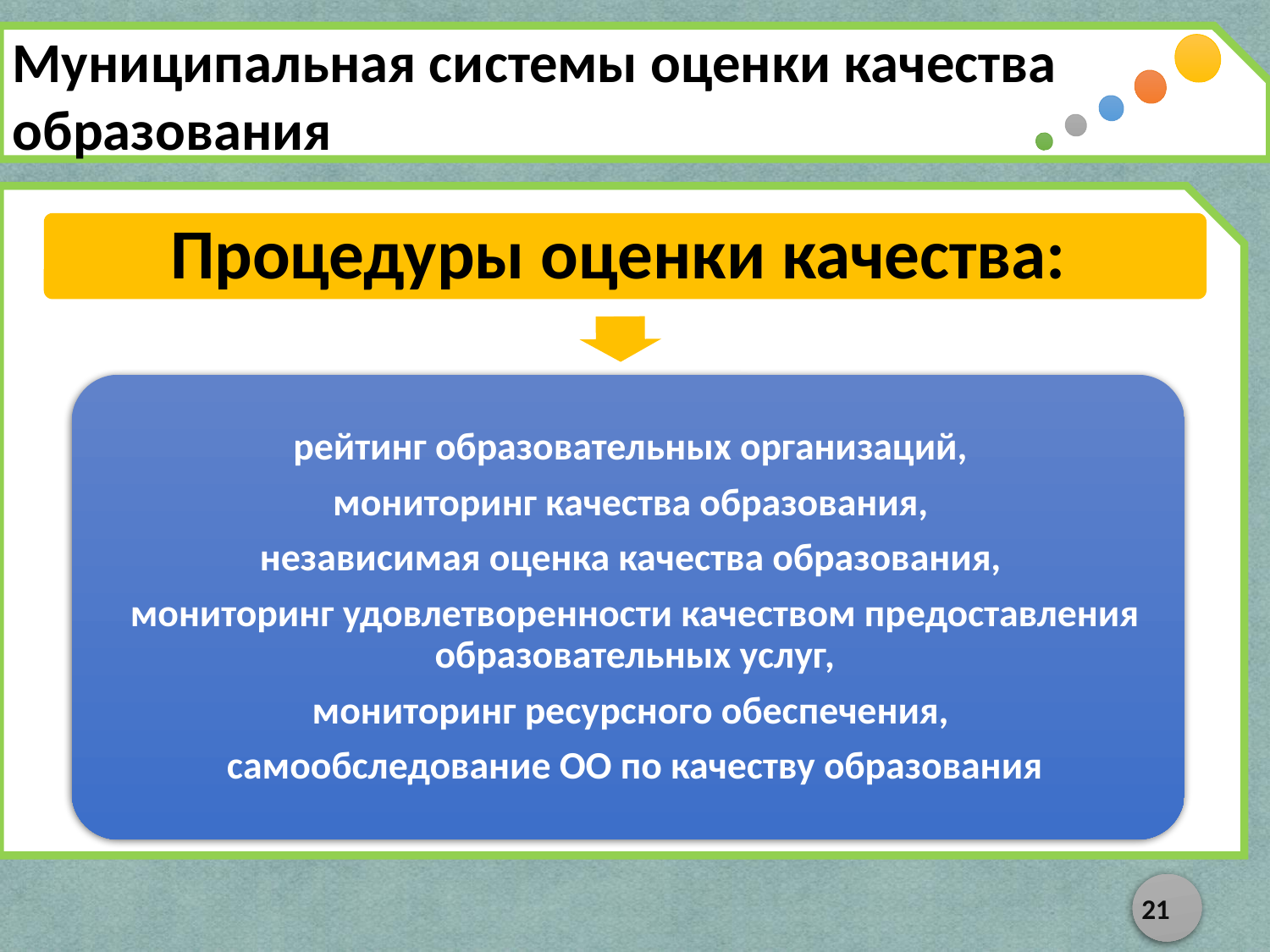

Муниципальная системы оценки качества образования

Процедуры оценки качества:

рейтинг образовательных организаций,
мониторинг качества образования,
независимая оценка качества образования,
мониторинг удовлетворенности качеством предоставления образовательных услуг,
мониторинг ресурсного обеспечения,
самообследование ОО по качеству образования

21